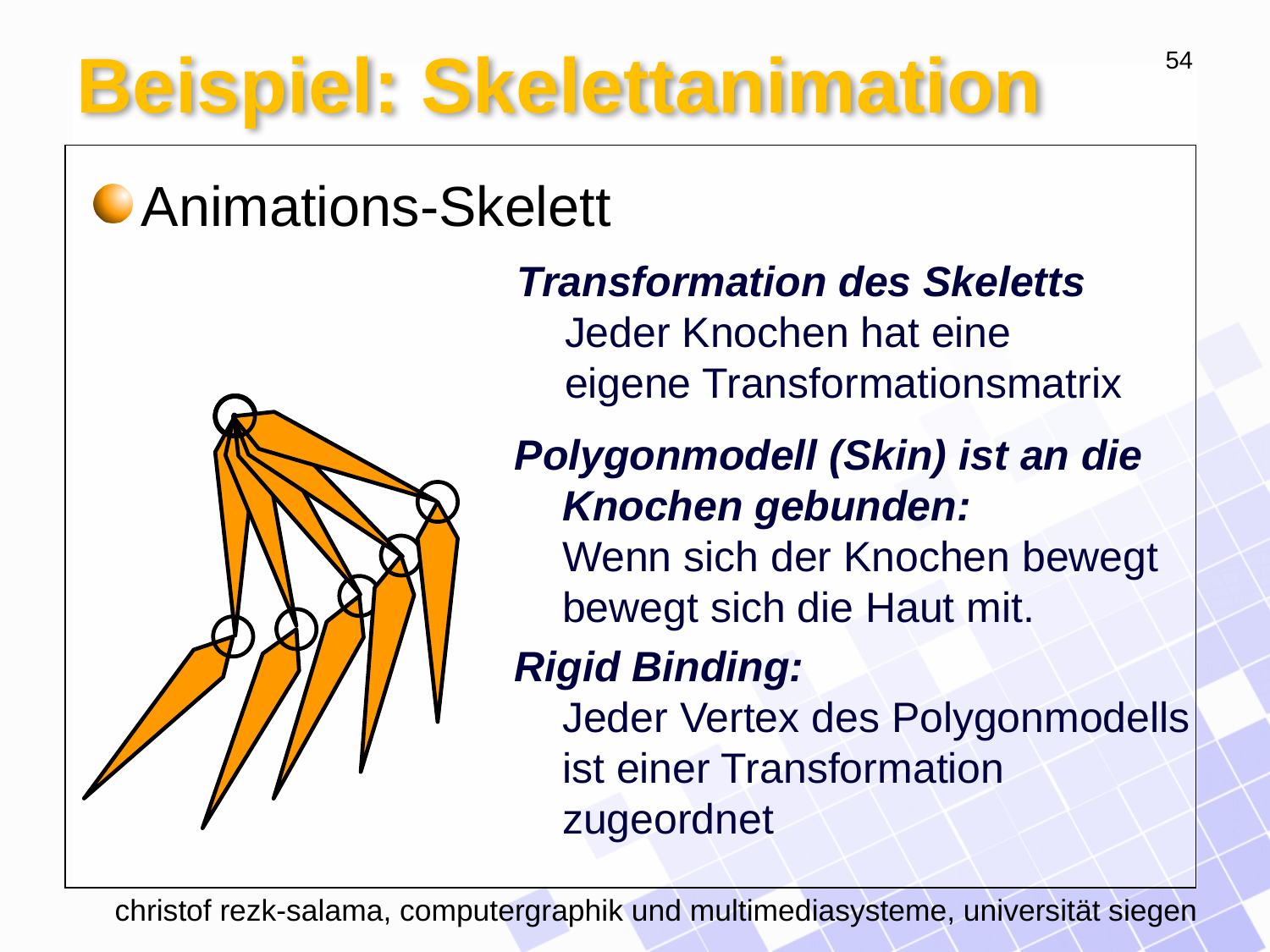

# Beispiel: Skelettanimation
Animations-Skelett
Transformation des Skeletts
Jeder Knochen hat eine
eigene Transformationsmatrix

Polygonmodell (Skin) ist an die
Knochen gebunden:
Wenn sich der Knochen bewegt
bewegt sich die Haut mit.
Rigid Binding:
Jeder Vertex des Polygonmodells
ist einer Transformation
zugeordnet